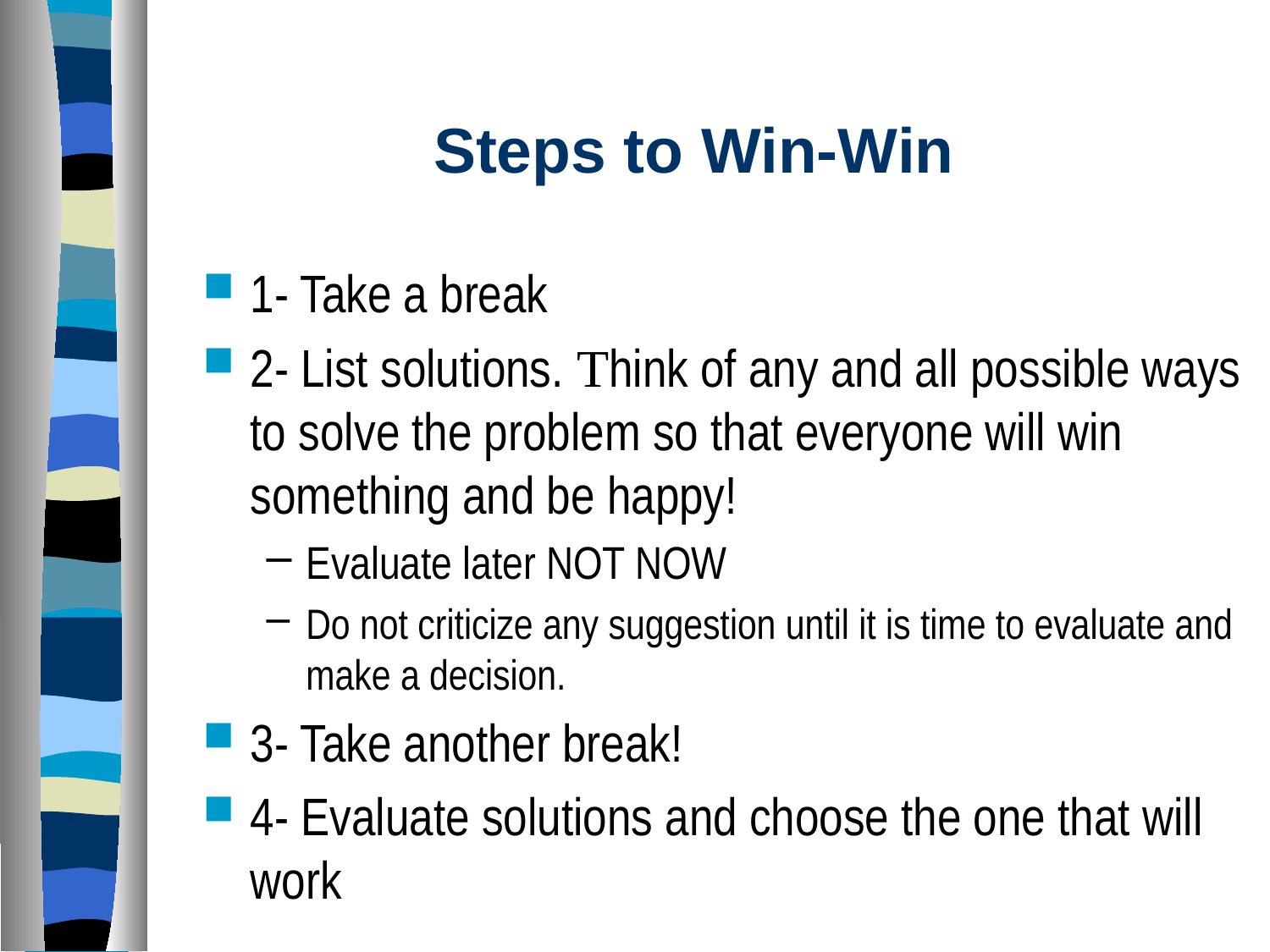

# Steps to Win-Win
1- Take a break
2- List solutions. Think of any and all possible ways to solve the problem so that everyone will win something and be happy!
Evaluate later NOT NOW
Do not criticize any suggestion until it is time to evaluate and make a decision.
3- Take another break!
4- Evaluate solutions and choose the one that will work